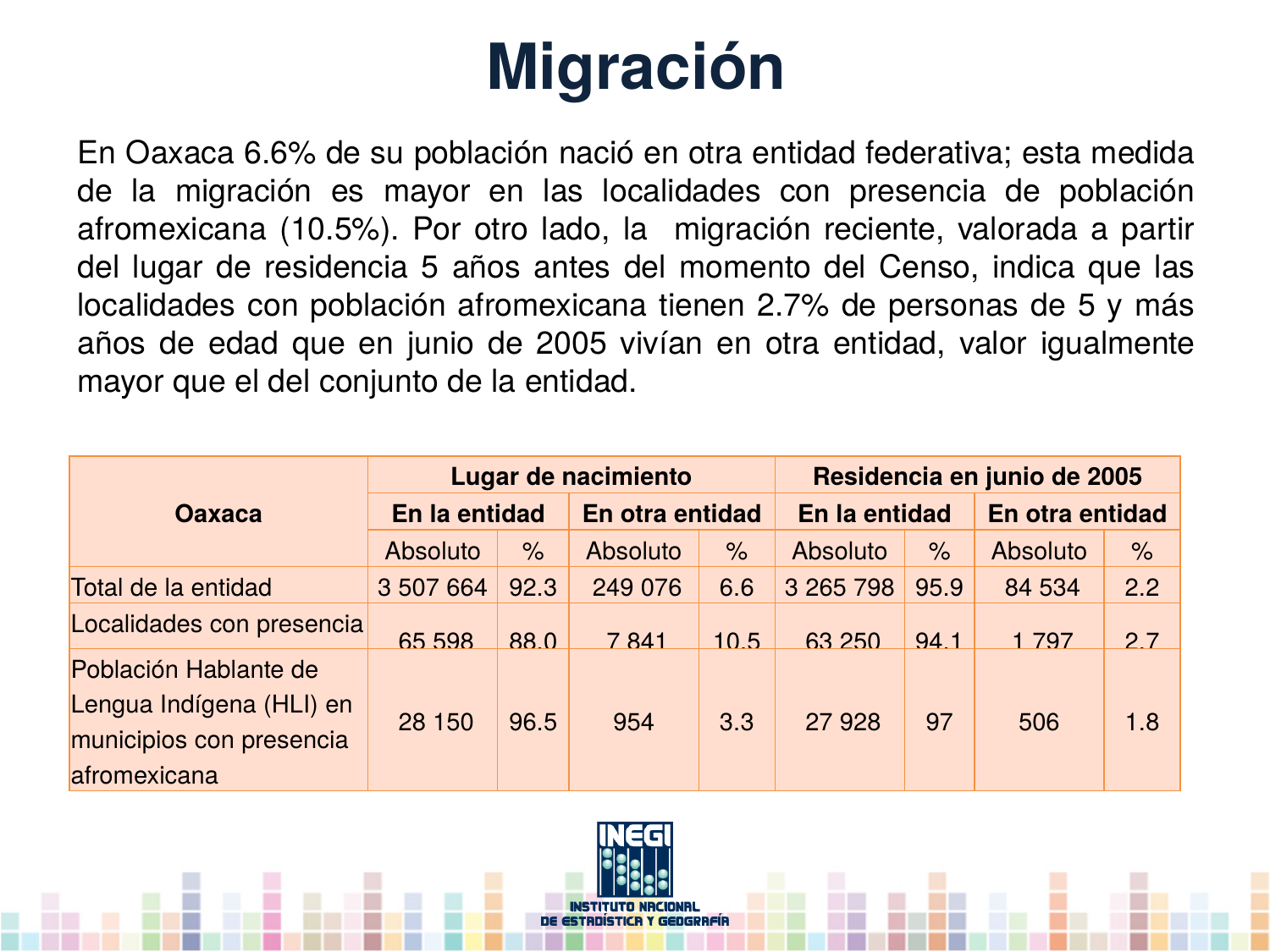

# Migración
En Oaxaca 6.6% de su población nació en otra entidad federativa; esta medida de la migración es mayor en las localidades con presencia de población afromexicana (10.5%). Por otro lado, la  migración reciente, valorada a partir del lugar de residencia 5 años antes del momento del Censo, indica que las localidades con población afromexicana tienen 2.7% de personas de 5 y más años de edad que en junio de 2005 vivían en otra entidad, valor igualmente mayor que el del conjunto de la entidad.
| Oaxaca | Lugar de nacimiento |  |  |  | Residencia en junio de 2005 |  |  |  |
| --- | --- | --- | --- | --- | --- | --- | --- | --- |
|  | En la entidad |  | En otra entidad |  | En la entidad |  | En otra entidad |  |
|  | Absoluto | % | Absoluto | % | Absoluto | % | Absoluto | % |
| Total de la entidad | 3 507 664 | 92.3 | 249 076 | 6.6 | 3 265 798 | 95.9 | 84 534 | 2.2 |
| Localidades con presencia afromexicana | 65 598 | 88.0 | 7 841 | 10.5 | 63 250 | 94.1 | 1 797 | 2.7 |
| Población Hablante de Lengua Indígena (HLI) en municipios con presencia afromexicana | 28 150 | 96.5 | 954 | 3.3 | 27 928 | 97 | 506 | 1.8 |
| --- | --- | --- | --- | --- | --- | --- | --- | --- |